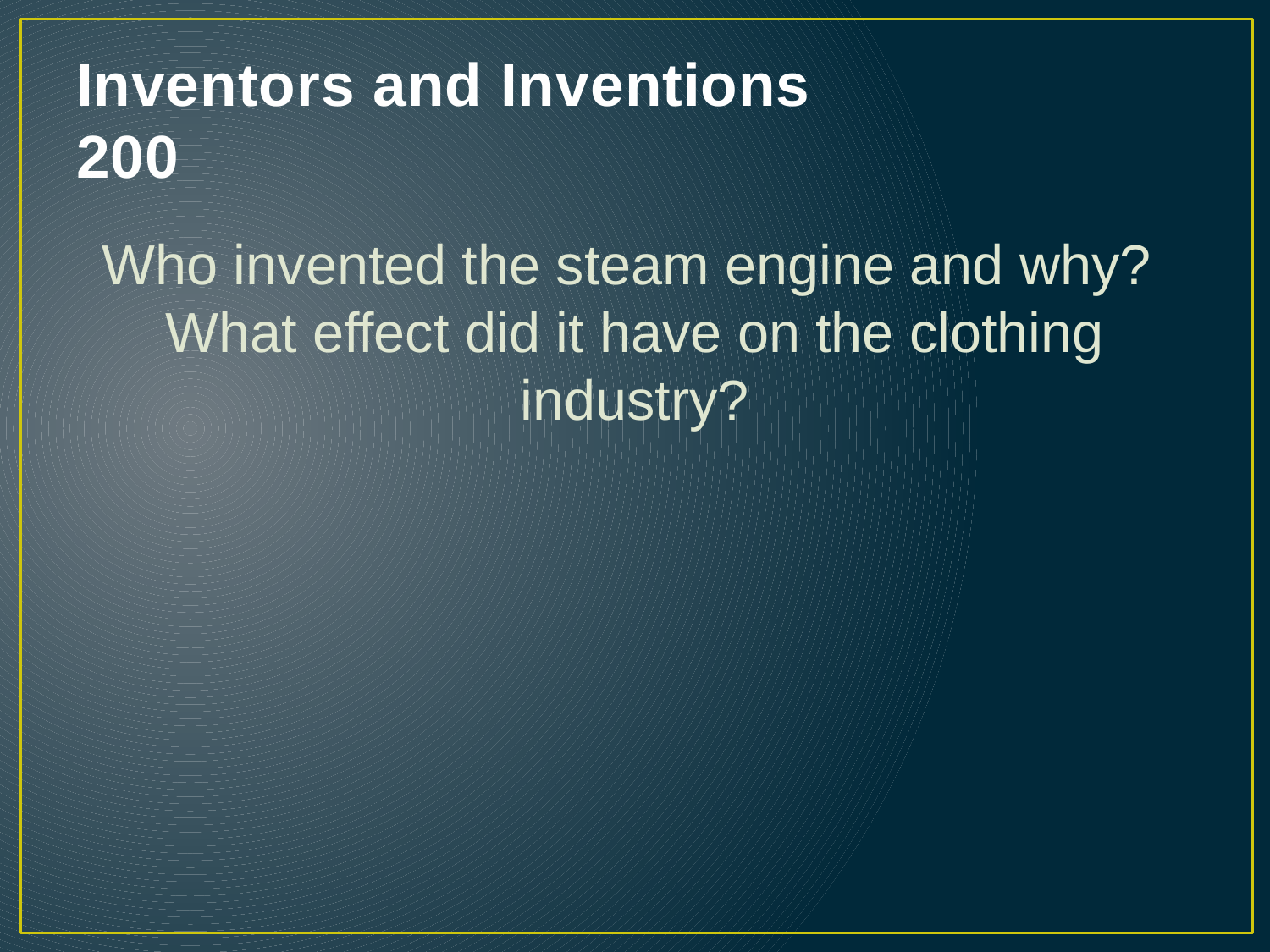

# Inventors and Inventions 200
Who invented the steam engine and why?  What effect did it have on the clothing industry?